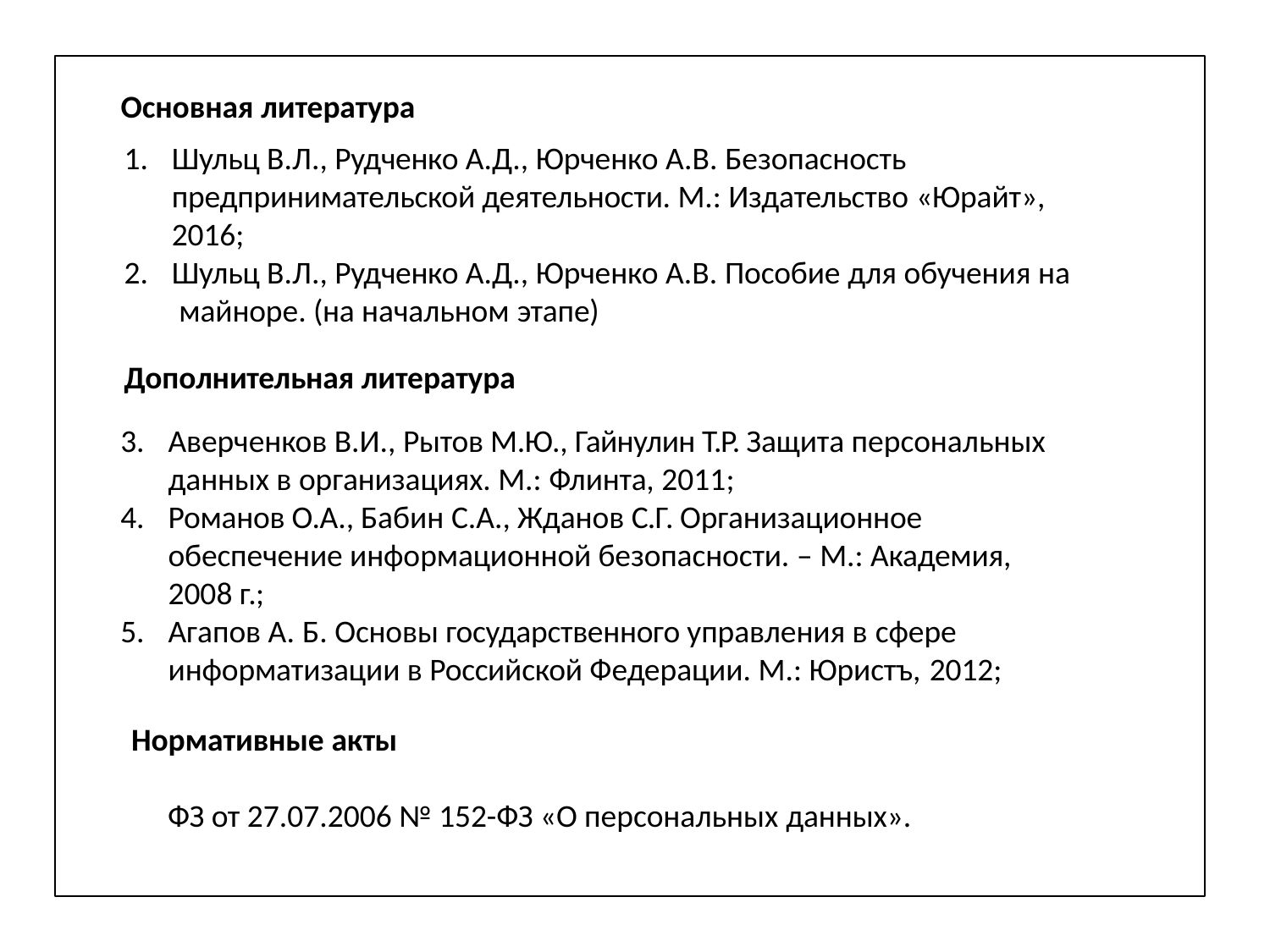

Основная литература
Шульц В.Л., Рудченко А.Д., Юрченко А.В. Безопасность
предпринимательской деятельности. М.: Издательство «Юрайт»,
2016;
Шульц В.Л., Рудченко А.Д., Юрченко А.В. Пособие для обучения на  майноре. (на начальном этапе)
Дополнительная литература
Аверченков В.И., Рытов М.Ю., Гайнулин Т.Р. Защита персональных  данных в организациях. М.: Флинта, 2011;
Романов О.А., Бабин С.А., Жданов С.Г. Организационное  обеспечение информационной безопасности. – М.: Академия,  2008 г.;
Агапов А. Б. Основы государственного управления в сфере
информатизации в Российской Федерации. М.: Юристъ, 2012;

Нормативные акты

ФЗ от 27.07.2006 № 152-ФЗ «О персональных данных».